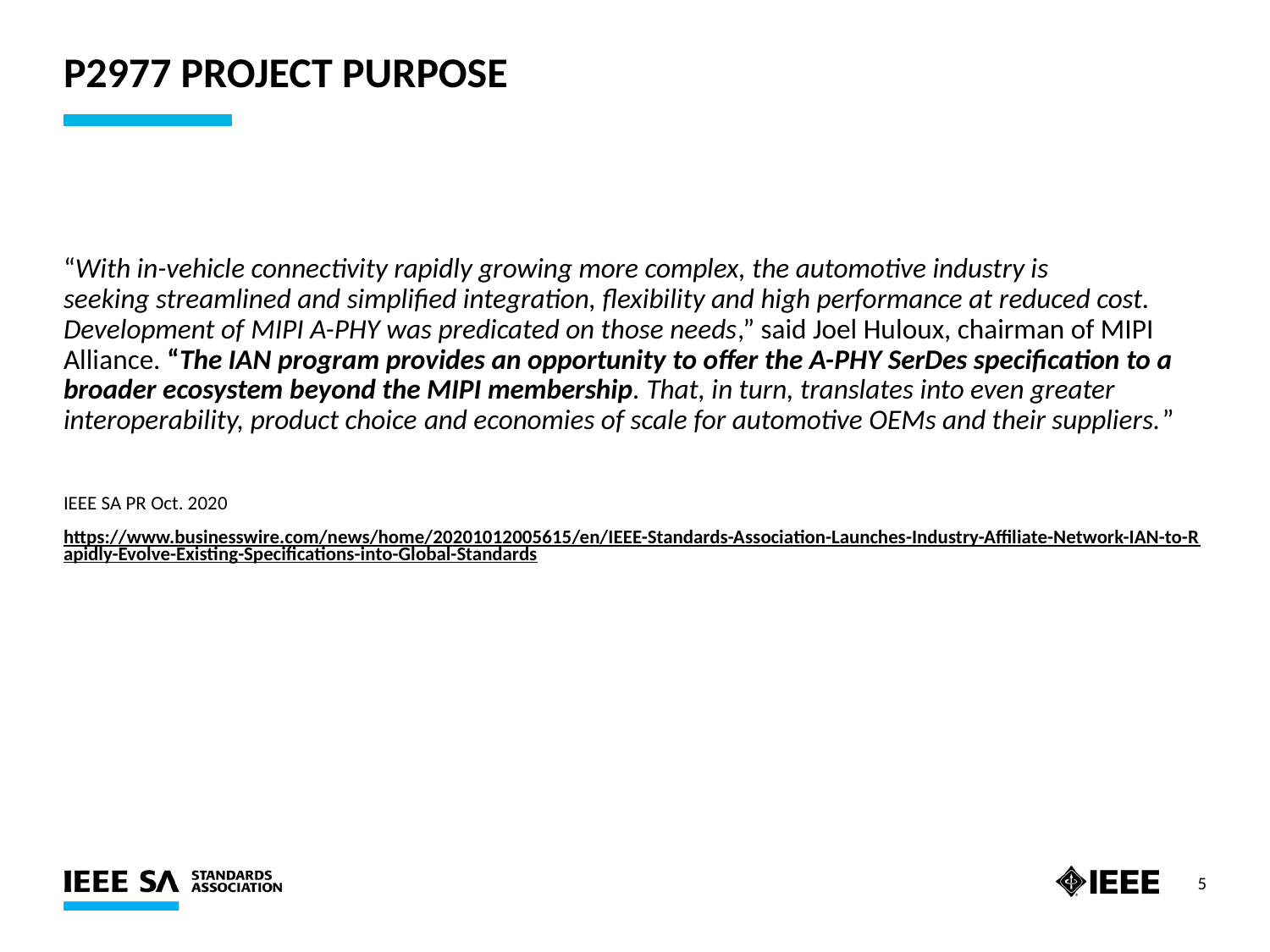

# P2977 Project Purpose
“With in-vehicle connectivity rapidly growing more complex, the automotive industry is seeking streamlined and simplified integration, flexibility and high performance at reduced cost. Development of MIPI A-PHY was predicated on those needs,” said Joel Huloux, chairman of MIPI Alliance. “The IAN program provides an opportunity to offer the A-PHY SerDes specification to a broader ecosystem beyond the MIPI membership. That, in turn, translates into even greater interoperability, product choice and economies of scale for automotive OEMs and their suppliers.”

IEEE SA PR Oct. 2020
https://www.businesswire.com/news/home/20201012005615/en/IEEE-Standards-Association-Launches-Industry-Affiliate-Network-IAN-to-Rapidly-Evolve-Existing-Specifications-into-Global-Standards

5